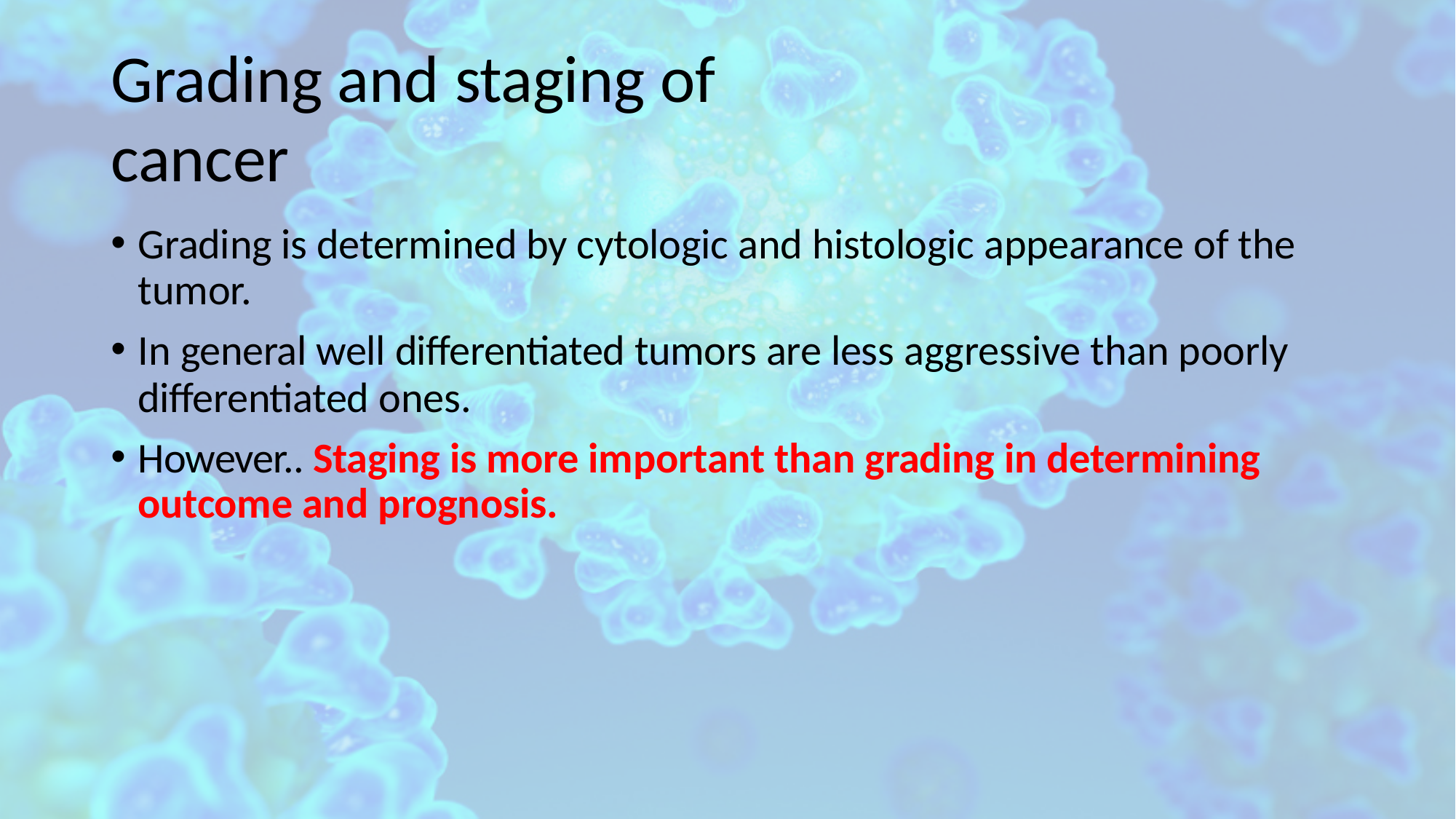

# Grading and staging of cancer
Grading is determined by cytologic and histologic appearance of the  tumor.
In general well differentiated tumors are less aggressive than poorly  differentiated ones.
However.. Staging is more important than grading in determining  outcome and prognosis.